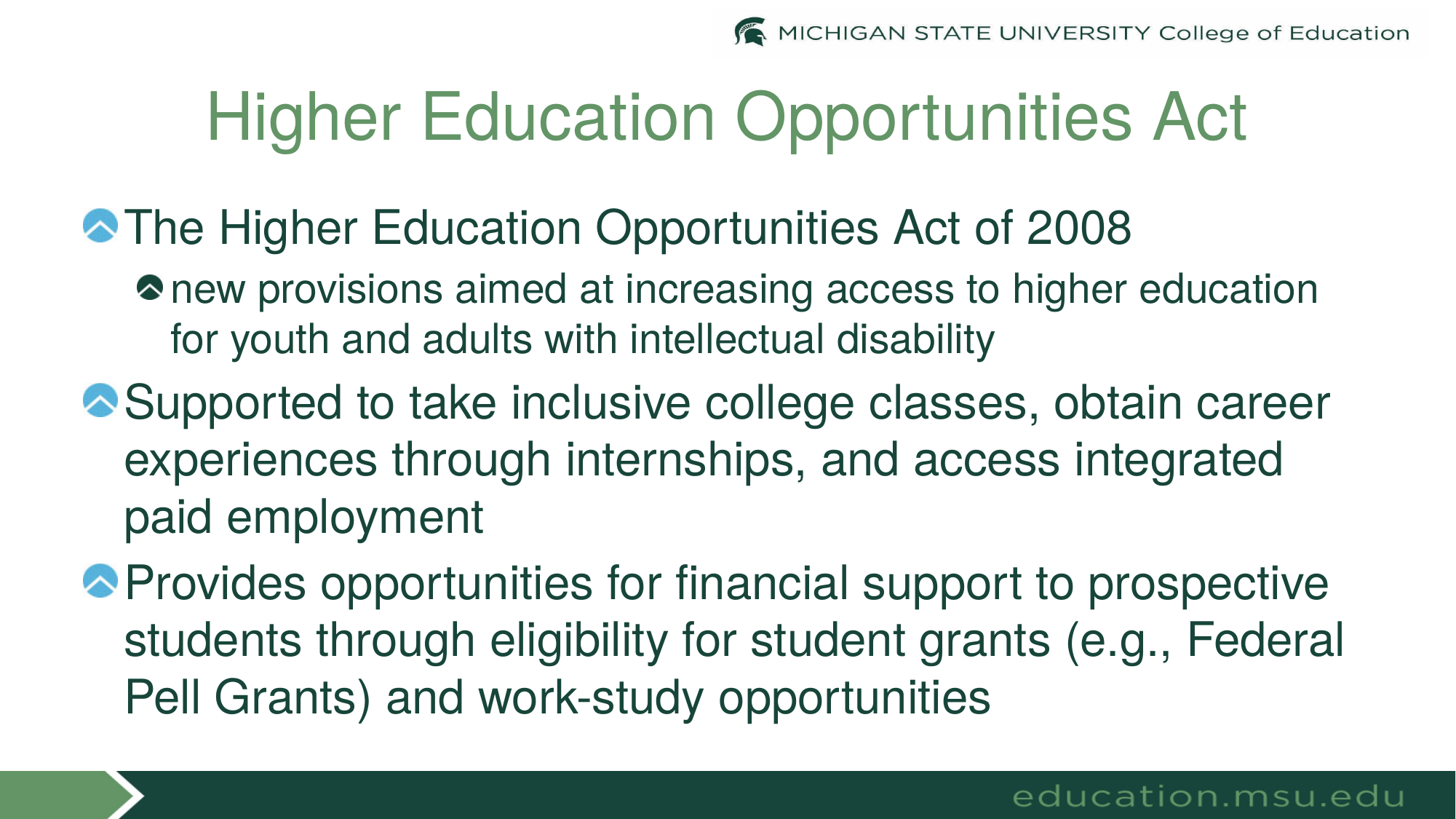

# Higher Education Opportunities Act
The Higher Education Opportunities Act of 2008
new provisions aimed at increasing access to higher education for youth and adults with intellectual disability
Supported to take inclusive college classes, obtain career experiences through internships, and access integrated paid employment
Provides opportunities for financial support to prospective students through eligibility for student grants (e.g., Federal Pell Grants) and work-study opportunities